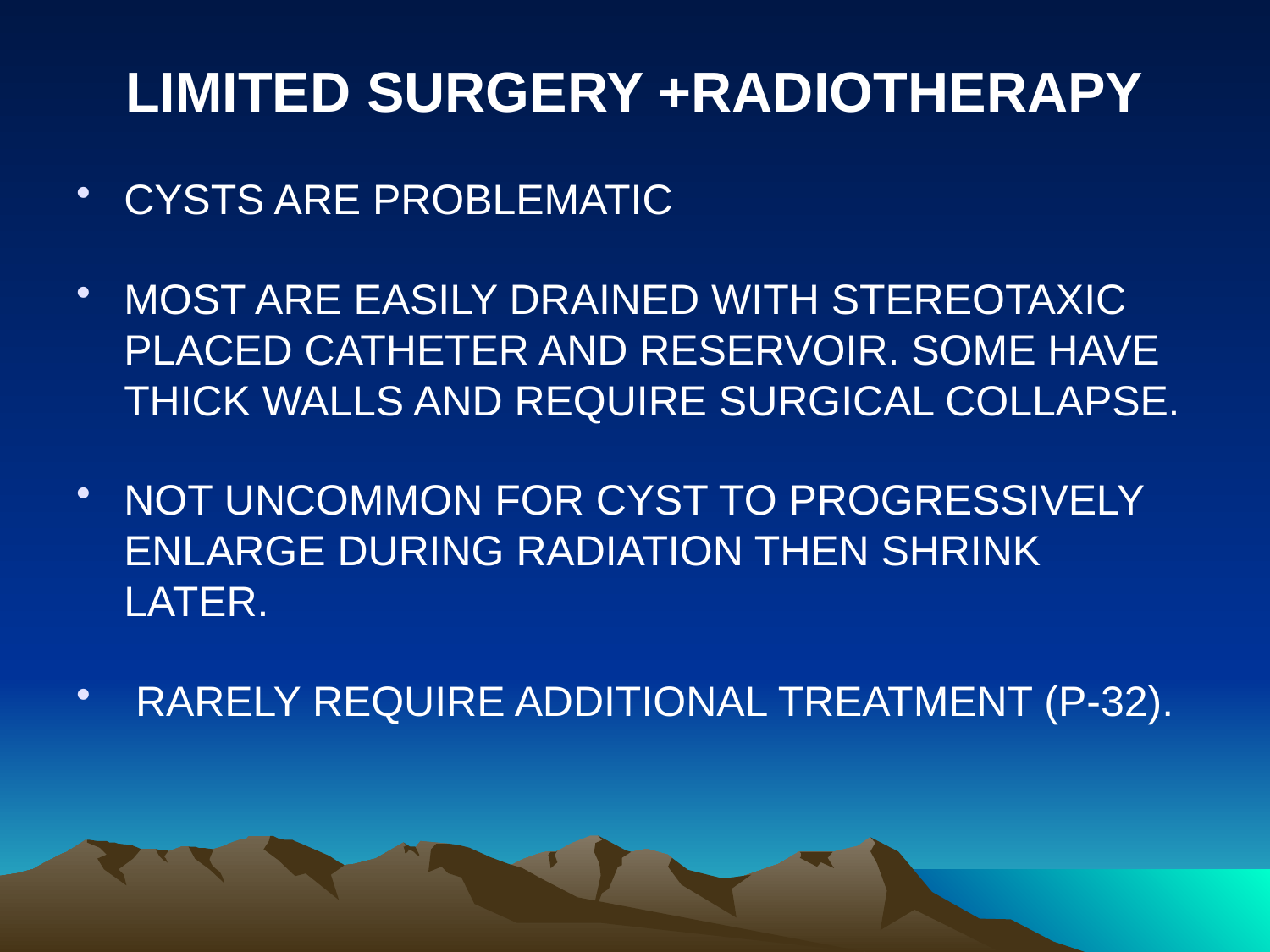

LIMITED SURGERY +RADIOTHERAPY
CYSTS ARE PROBLEMATIC
MOST ARE EASILY DRAINED WITH STEREOTAXIC PLACED CATHETER AND RESERVOIR. SOME HAVE THICK WALLS AND REQUIRE SURGICAL COLLAPSE.
NOT UNCOMMON FOR CYST TO PROGRESSIVELY ENLARGE DURING RADIATION THEN SHRINK LATER.
 RARELY REQUIRE ADDITIONAL TREATMENT (P-32).